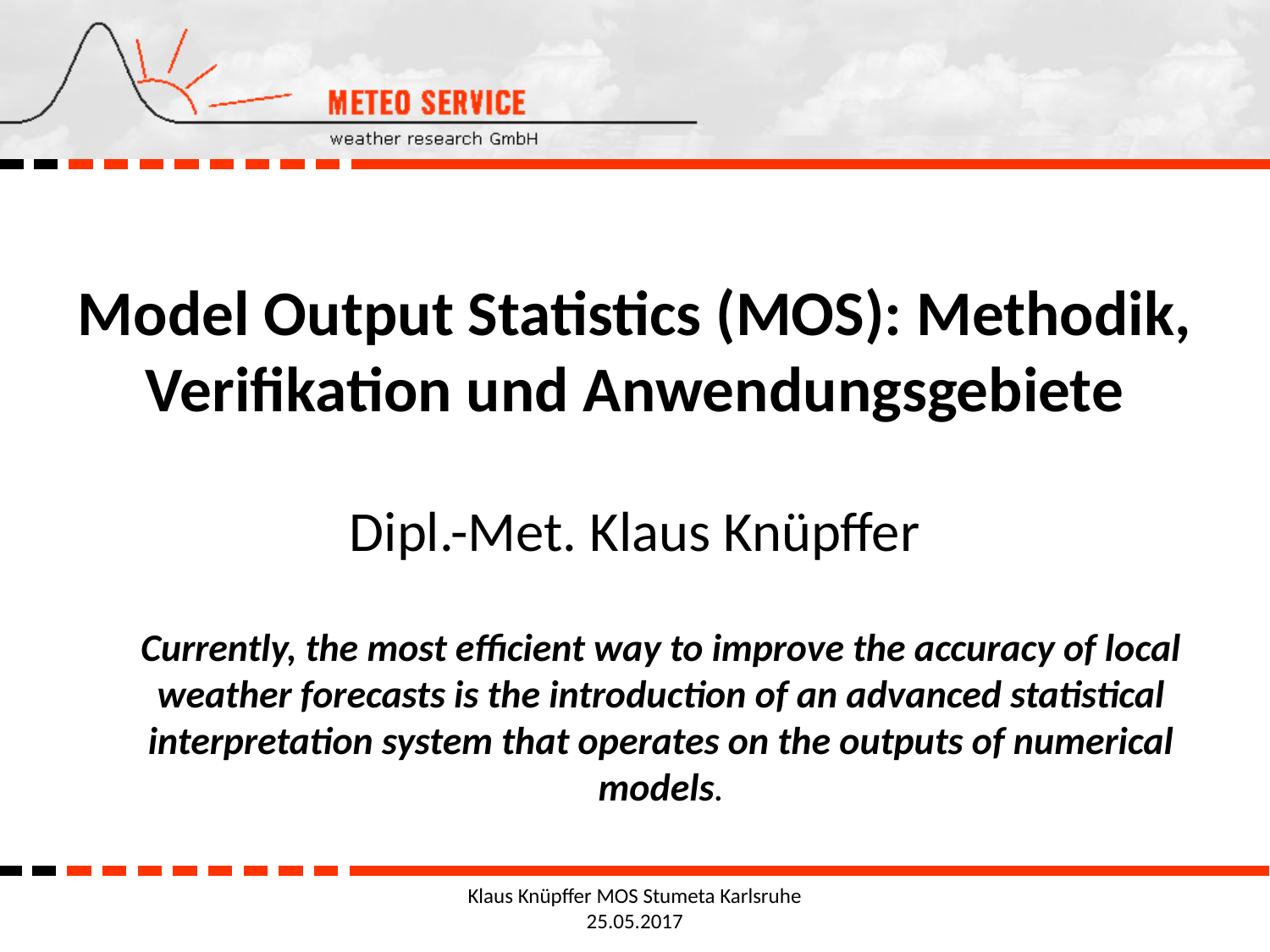

# Model Output Statistics (MOS): Methodik, Verifikation und Anwendungsgebiete
Dipl.-Met. Klaus Knüpffer
Currently, the most efficient way to improve the accuracy of local weather forecasts is the introduction of an advanced statistical interpretation system that operates on the outputs of numerical models.

Klaus Knüpffer MOS Stumeta Karlsruhe 25.05.2017